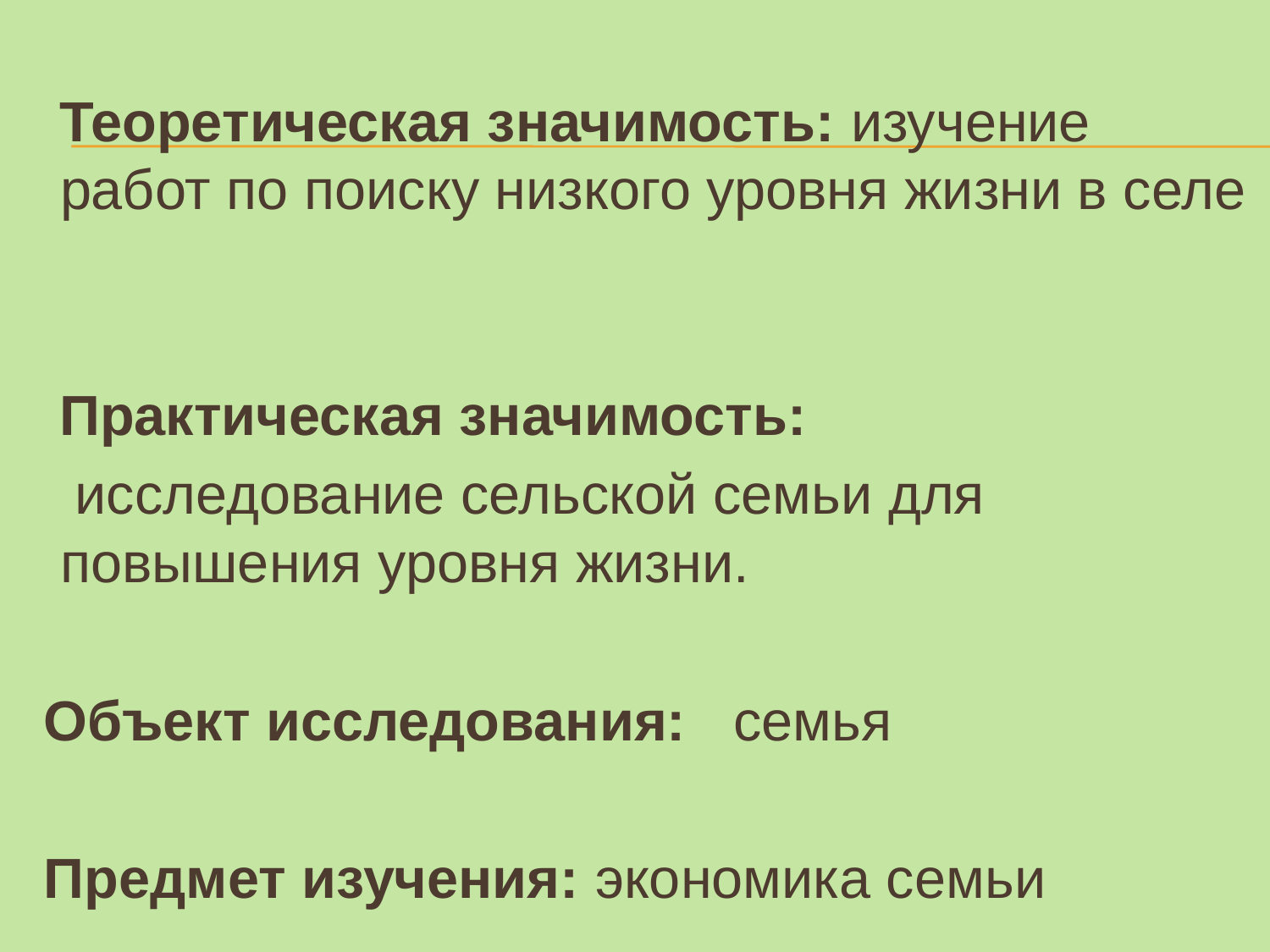

Теоретическая значимость: изучение работ по поиску низкого уровня жизни в селе

   Практическая значимость:
    исследование сельской семьи для повышения уровня жизни.

  Объект исследования:   семья

  Предмет изучения: экономика семьи